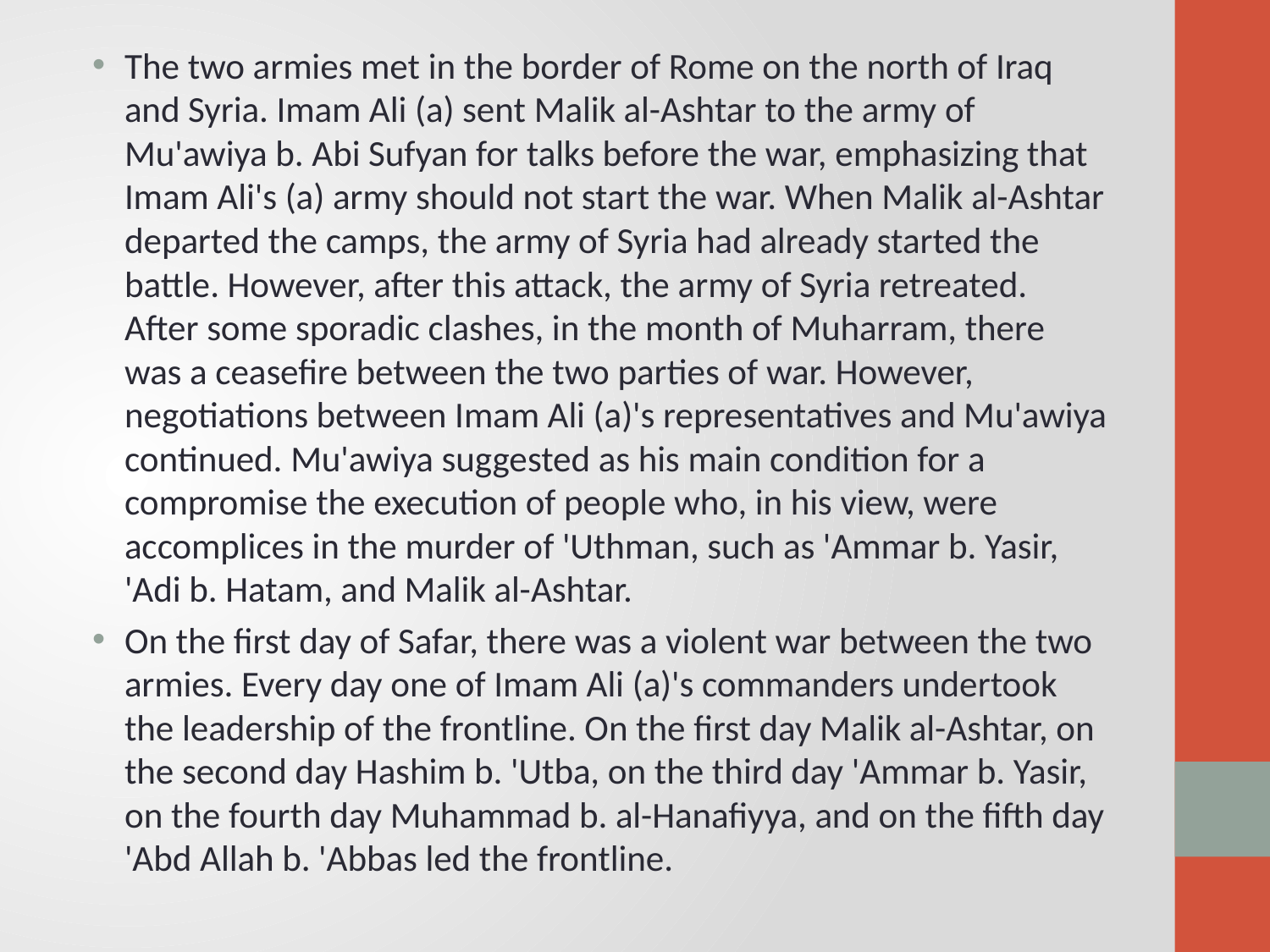

The two armies met in the border of Rome on the north of Iraq and Syria. Imam Ali (a) sent Malik al-Ashtar to the army of Mu'awiya b. Abi Sufyan for talks before the war, emphasizing that Imam Ali's (a) army should not start the war. When Malik al-Ashtar departed the camps, the army of Syria had already started the battle. However, after this attack, the army of Syria retreated. After some sporadic clashes, in the month of Muharram, there was a ceasefire between the two parties of war. However, negotiations between Imam Ali (a)'s representatives and Mu'awiya continued. Mu'awiya suggested as his main condition for a compromise the execution of people who, in his view, were accomplices in the murder of 'Uthman, such as 'Ammar b. Yasir, 'Adi b. Hatam, and Malik al-Ashtar.
On the first day of Safar, there was a violent war between the two armies. Every day one of Imam Ali (a)'s commanders undertook the leadership of the frontline. On the first day Malik al-Ashtar, on the second day Hashim b. 'Utba, on the third day 'Ammar b. Yasir, on the fourth day Muhammad b. al-Hanafiyya, and on the fifth day 'Abd Allah b. 'Abbas led the frontline.